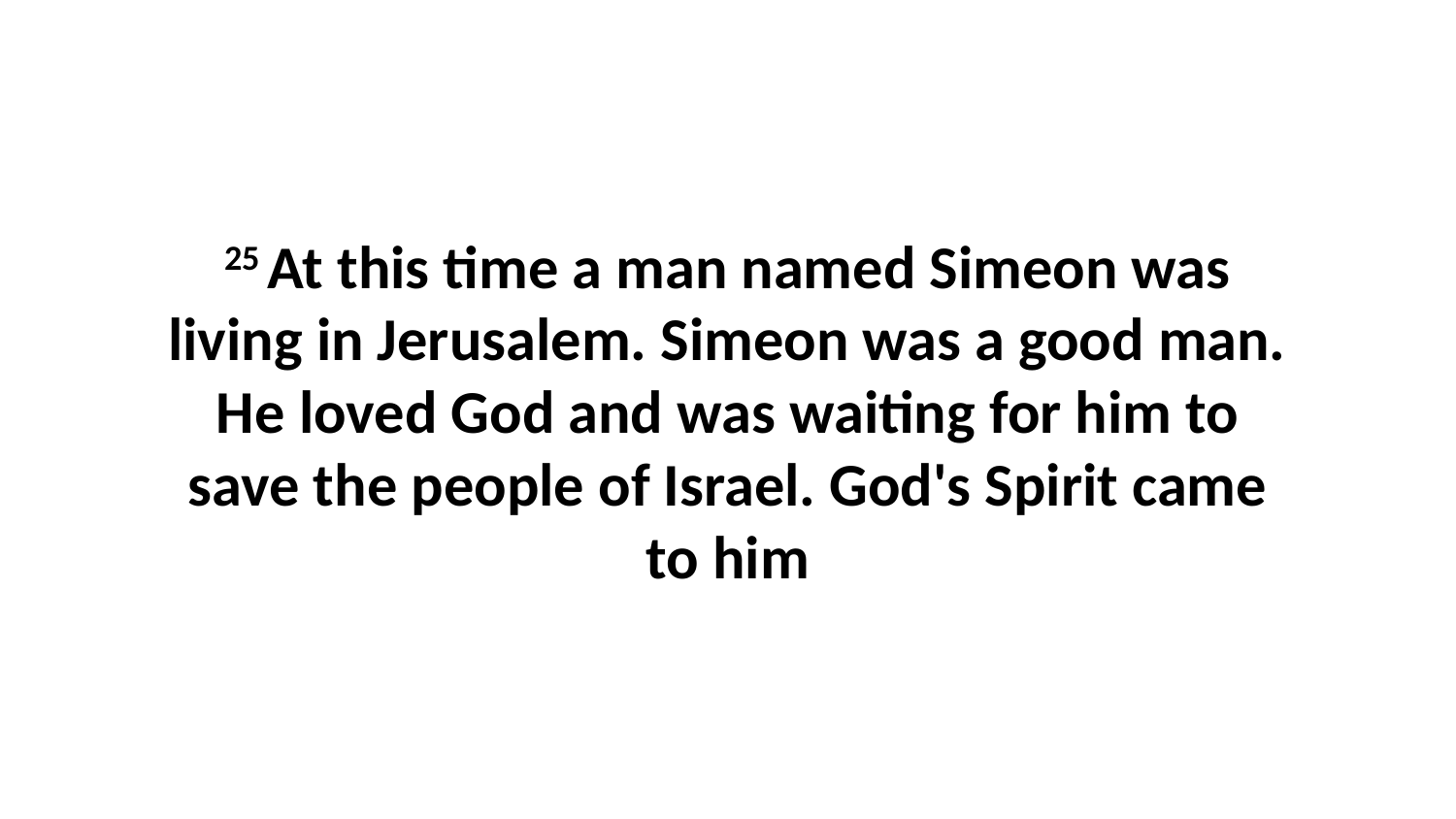

25 At this time a man named Simeon was living in Jerusalem. Simeon was a good man. He loved God and was waiting for him to save the people of Israel. God's Spirit came to him